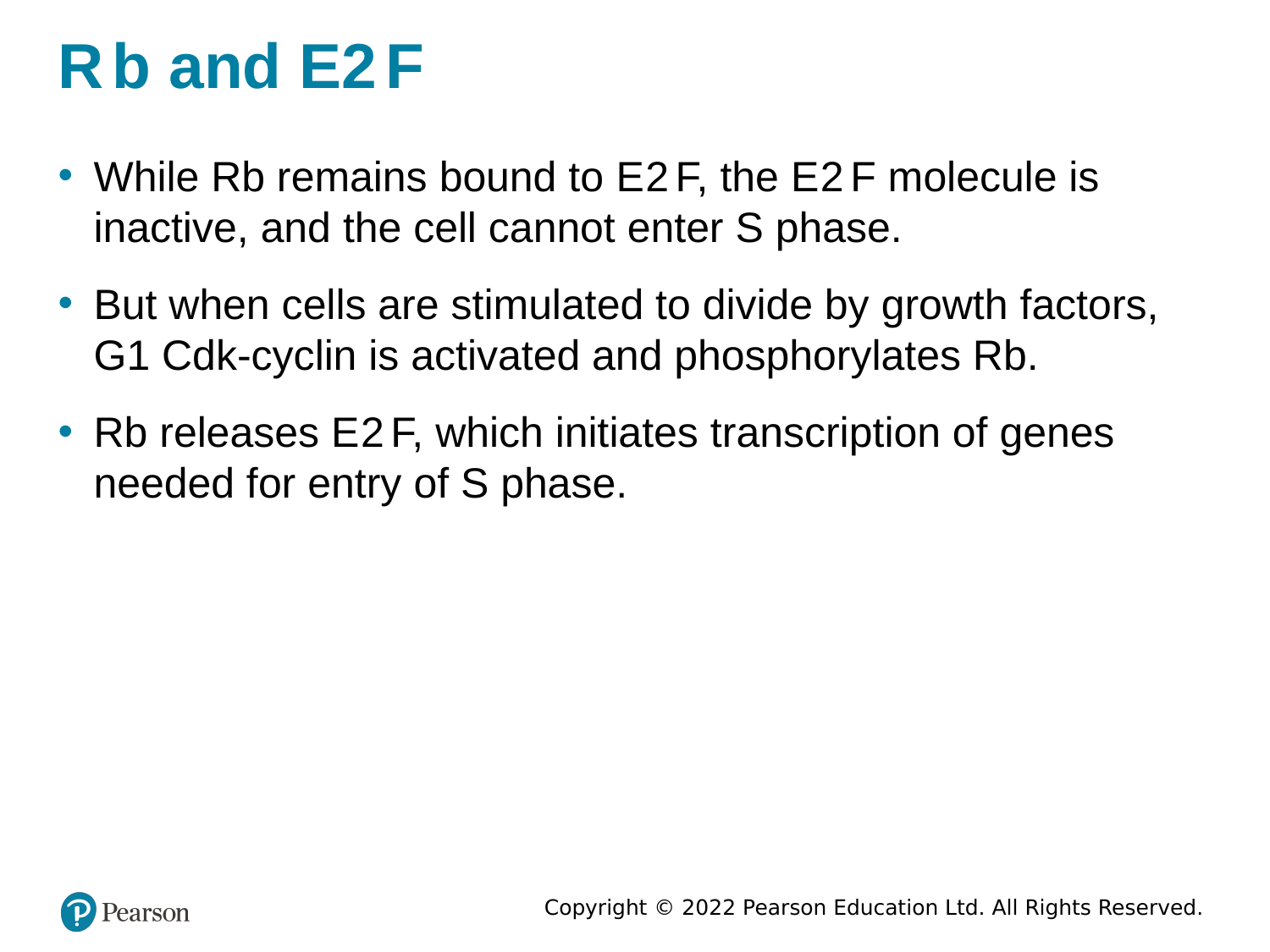

# R b and E 2 F
While Rb remains bound to E 2 F, the E 2 F molecule is inactive, and the cell cannot enter S phase.
But when cells are stimulated to divide by growth factors, G1 Cdk-cyclin is activated and phosphorylates Rb.
Rb releases E 2 F, which initiates transcription of genes needed for entry of S phase.